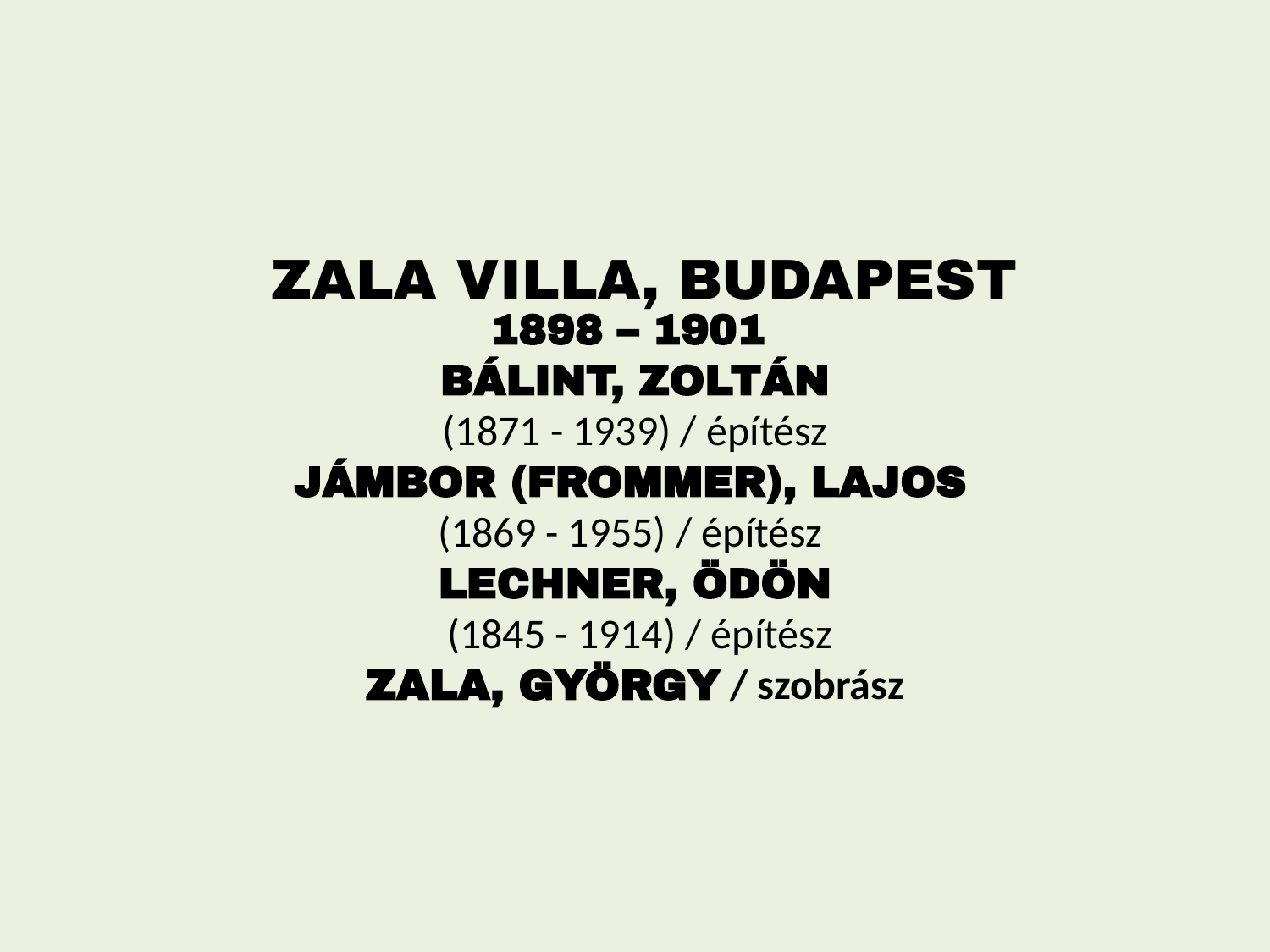

ZALA VILLA, BUDAPEST
1898 – 1901
BÁLINT, ZOLTÁN
 (1871 - 1939) / építész
JÁMBOR (FROMMER), LAJOS
(1869 - 1955) / építész
LECHNER, ÖDÖN
 (1845 - 1914) / építész
ZALA, GYÖRGY / szobrász